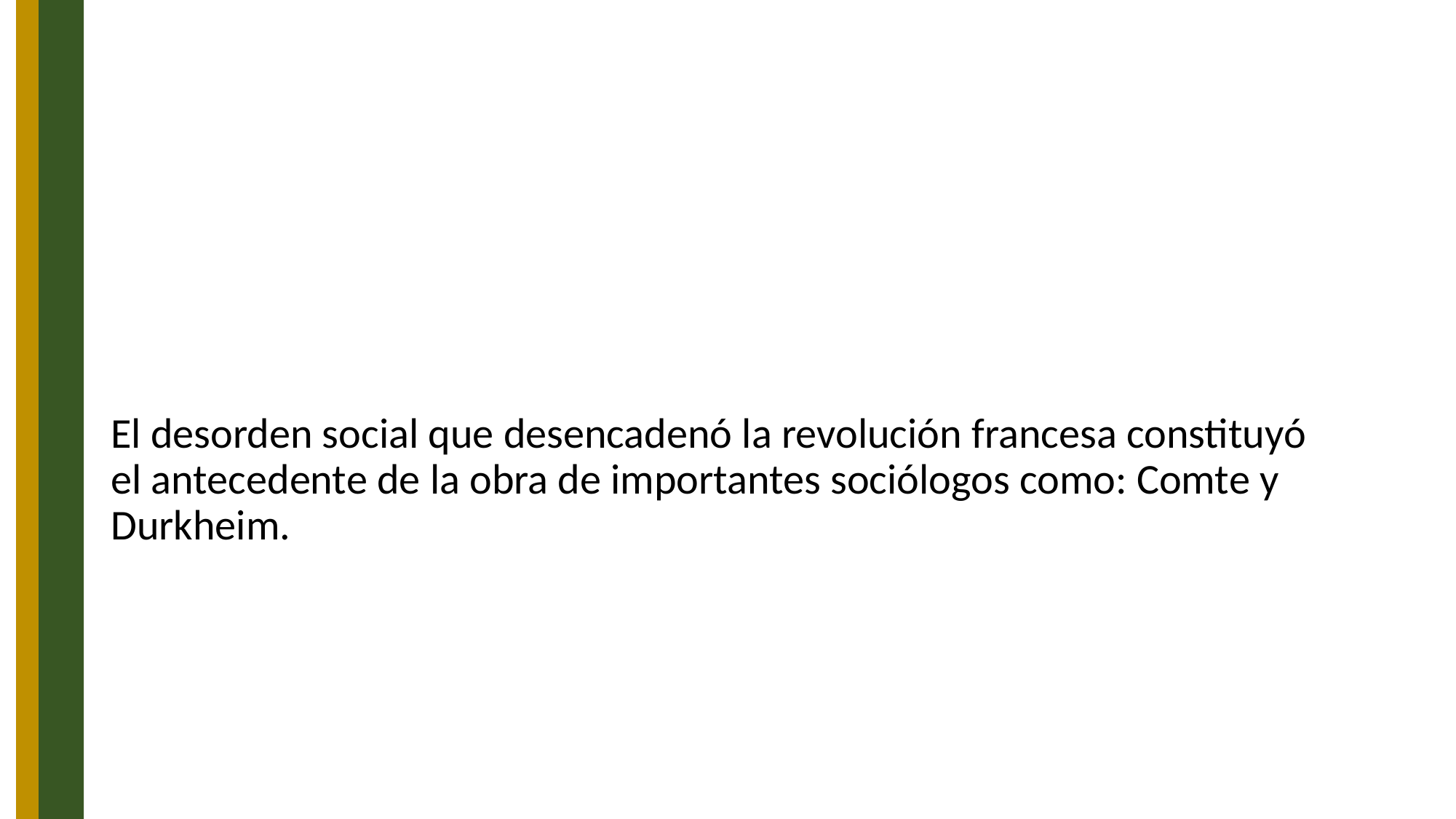

El desorden social que desencadenó la revolución francesa constituyó el antecedente de la obra de importantes sociólogos como: Comte y Durkheim.